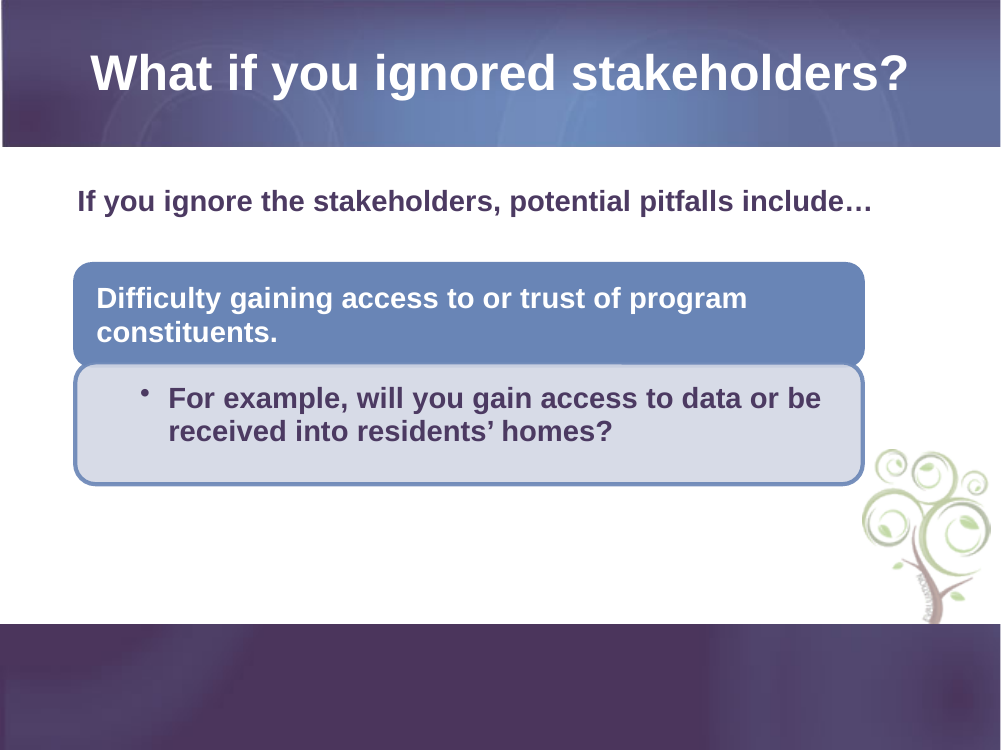

# What if you ignored stakeholders?
If you ignore the stakeholders, potential pitfalls include…
Difficulty gaining access to or trust of program constituents.
For example, will you gain access to data or be received into residents’ homes?